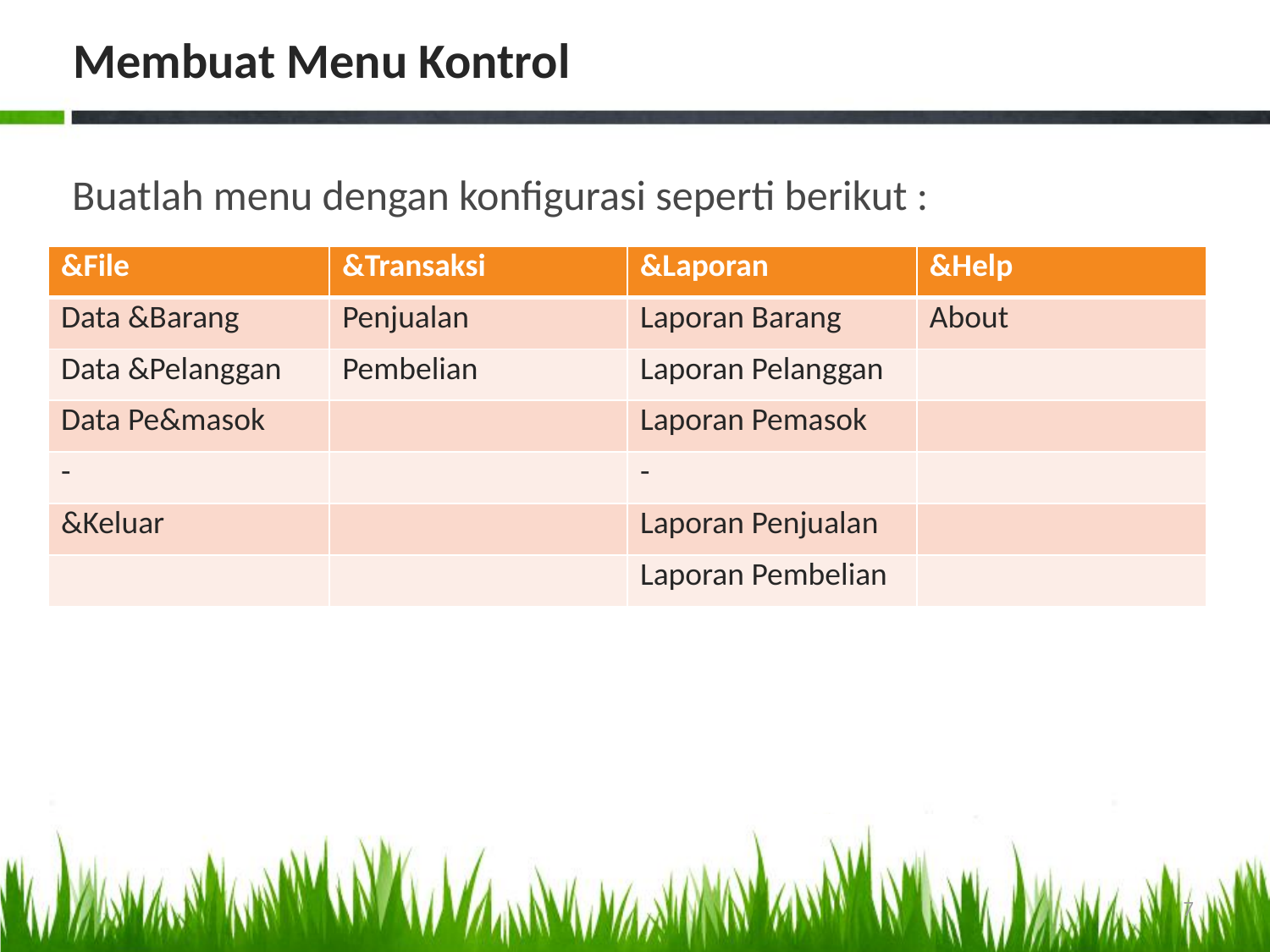

# Membuat Menu Kontrol
Buatlah menu dengan konfigurasi seperti berikut :
| &File | &Transaksi | &Laporan | &Help |
| --- | --- | --- | --- |
| Data &Barang | Penjualan | Laporan Barang | About |
| Data &Pelanggan | Pembelian | Laporan Pelanggan |  |
| Data Pe&masok |  | Laporan Pemasok |  |
| - |  | - |  |
| &Keluar |  | Laporan Penjualan |  |
|  |  | Laporan Pembelian |  |
7